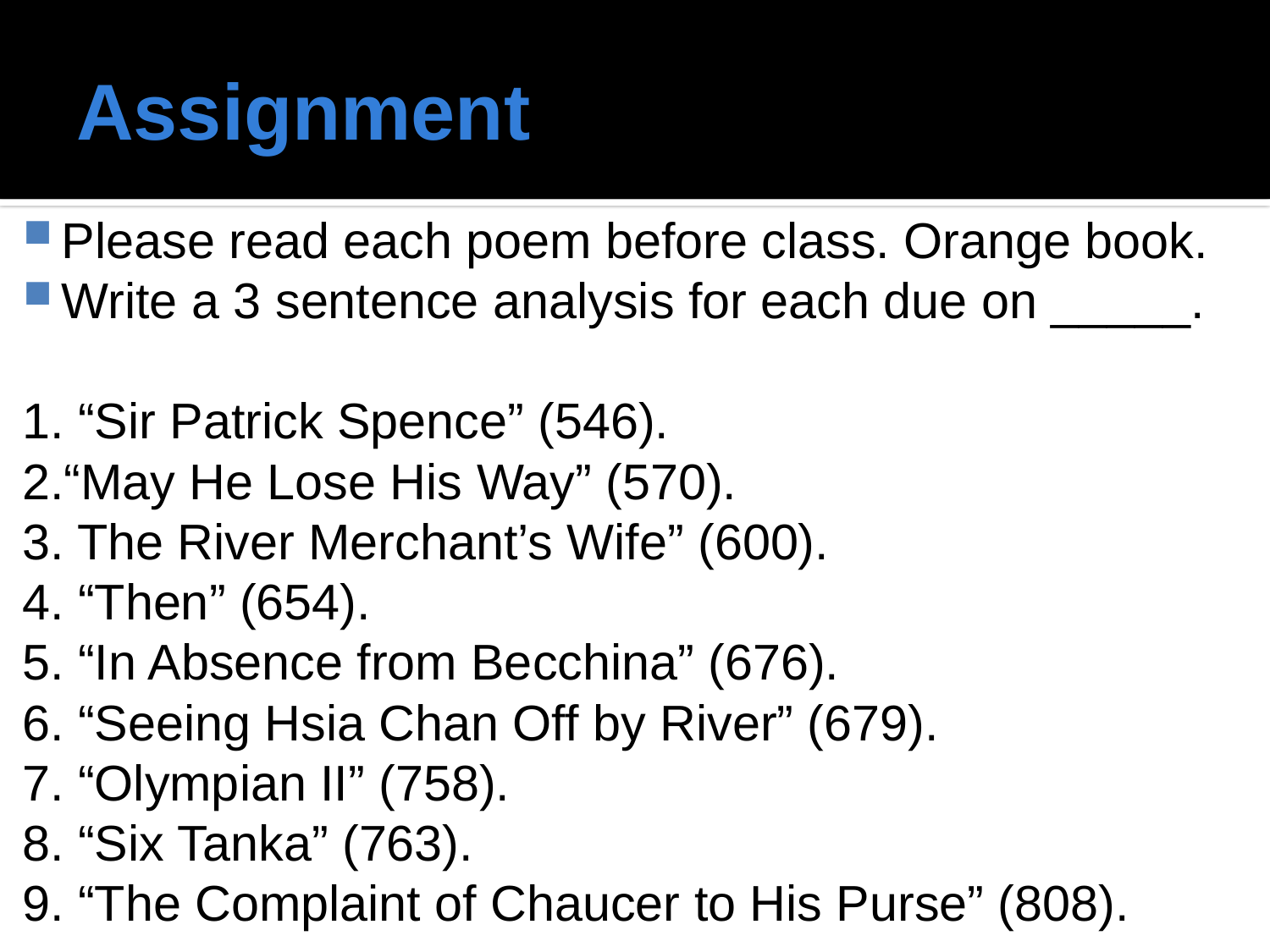

# Assignment
Please read each poem before class. Orange book.
Write a 3 sentence analysis for each due on _____.

1. “Sir Patrick Spence” (546).
2.“May He Lose His Way” (570).
3. The River Merchant’s Wife” (600).
4. “Then” (654).
5. “In Absence from Becchina” (676).
6. “Seeing Hsia Chan Off by River” (679).
7. “Olympian II” (758).
8. “Six Tanka” (763).
9. “The Complaint of Chaucer to His Purse” (808).